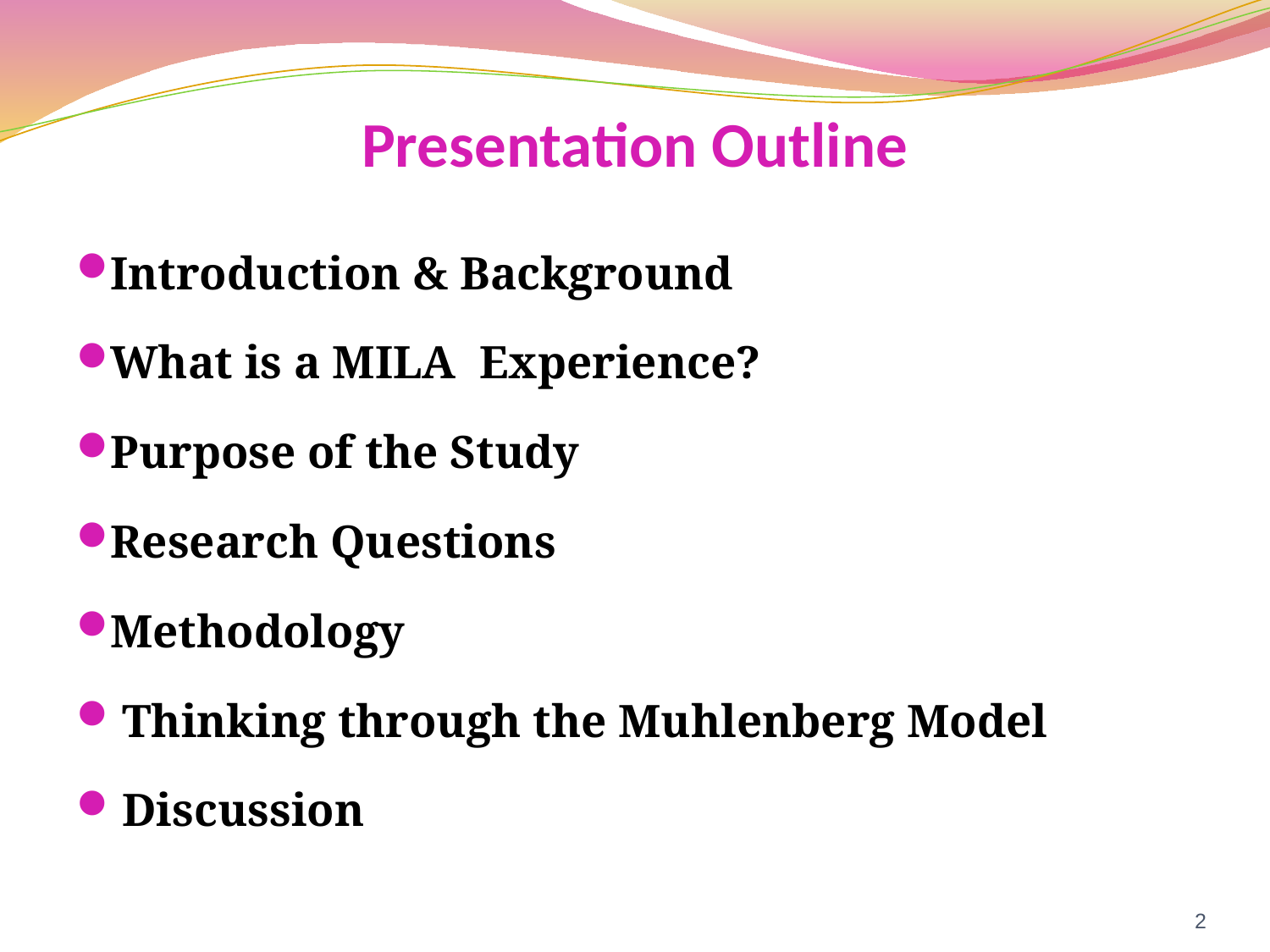

# Presentation Outline
Introduction & Background
What is a MILA  Experience?
Purpose of the Study
Research Questions
Methodology
 Thinking through the Muhlenberg Model
 Discussion

2